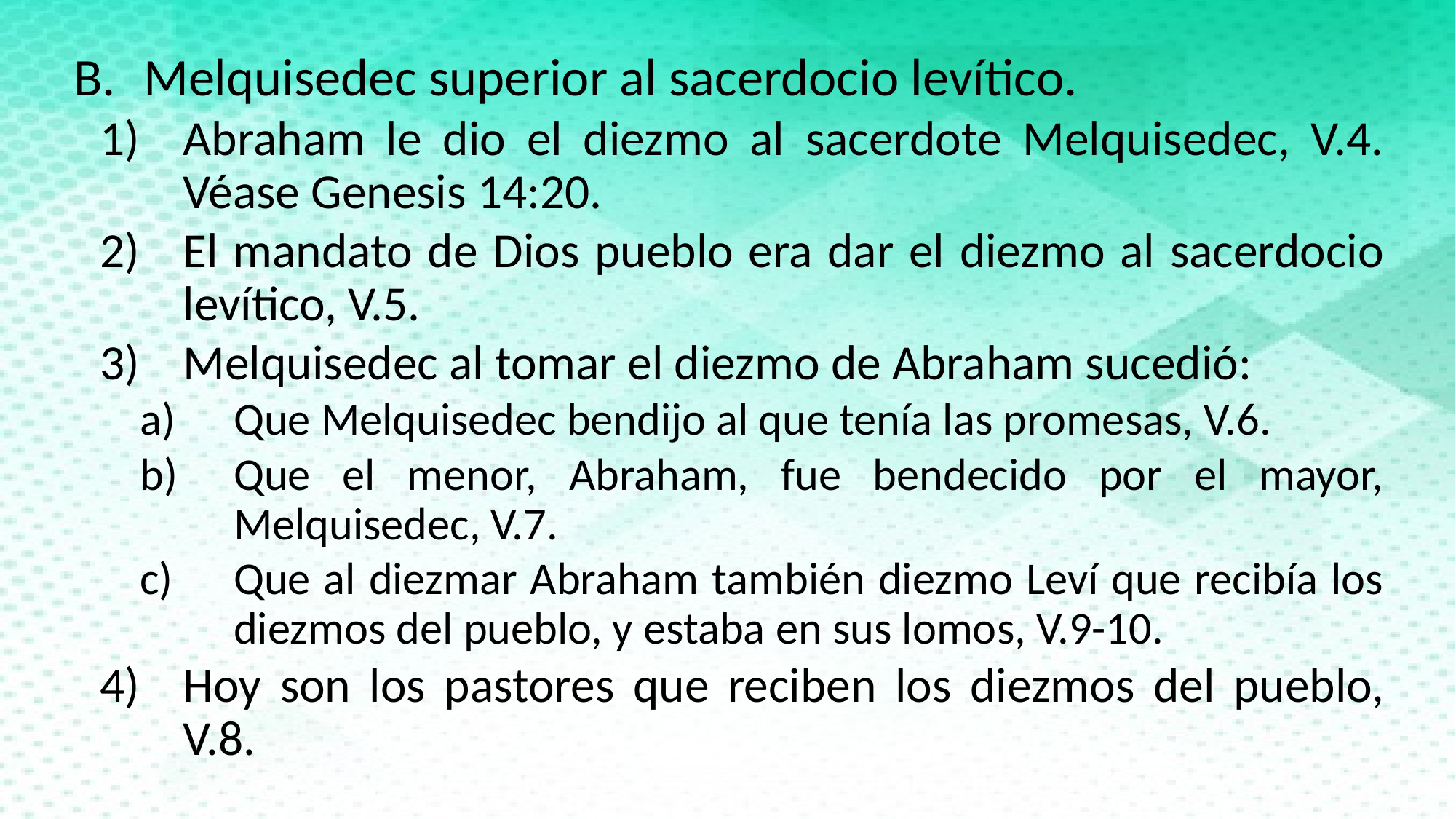

Melquisedec superior al sacerdocio levítico.
Abraham le dio el diezmo al sacerdote Melquisedec, V.4. Véase Genesis 14:20.
El mandato de Dios pueblo era dar el diezmo al sacerdocio levítico, V.5.
Melquisedec al tomar el diezmo de Abraham sucedió:
Que Melquisedec bendijo al que tenía las promesas, V.6.
Que el menor, Abraham, fue bendecido por el mayor, Melquisedec, V.7.
Que al diezmar Abraham también diezmo Leví que recibía los diezmos del pueblo, y estaba en sus lomos, V.9-10.
Hoy son los pastores que reciben los diezmos del pueblo, V.8.